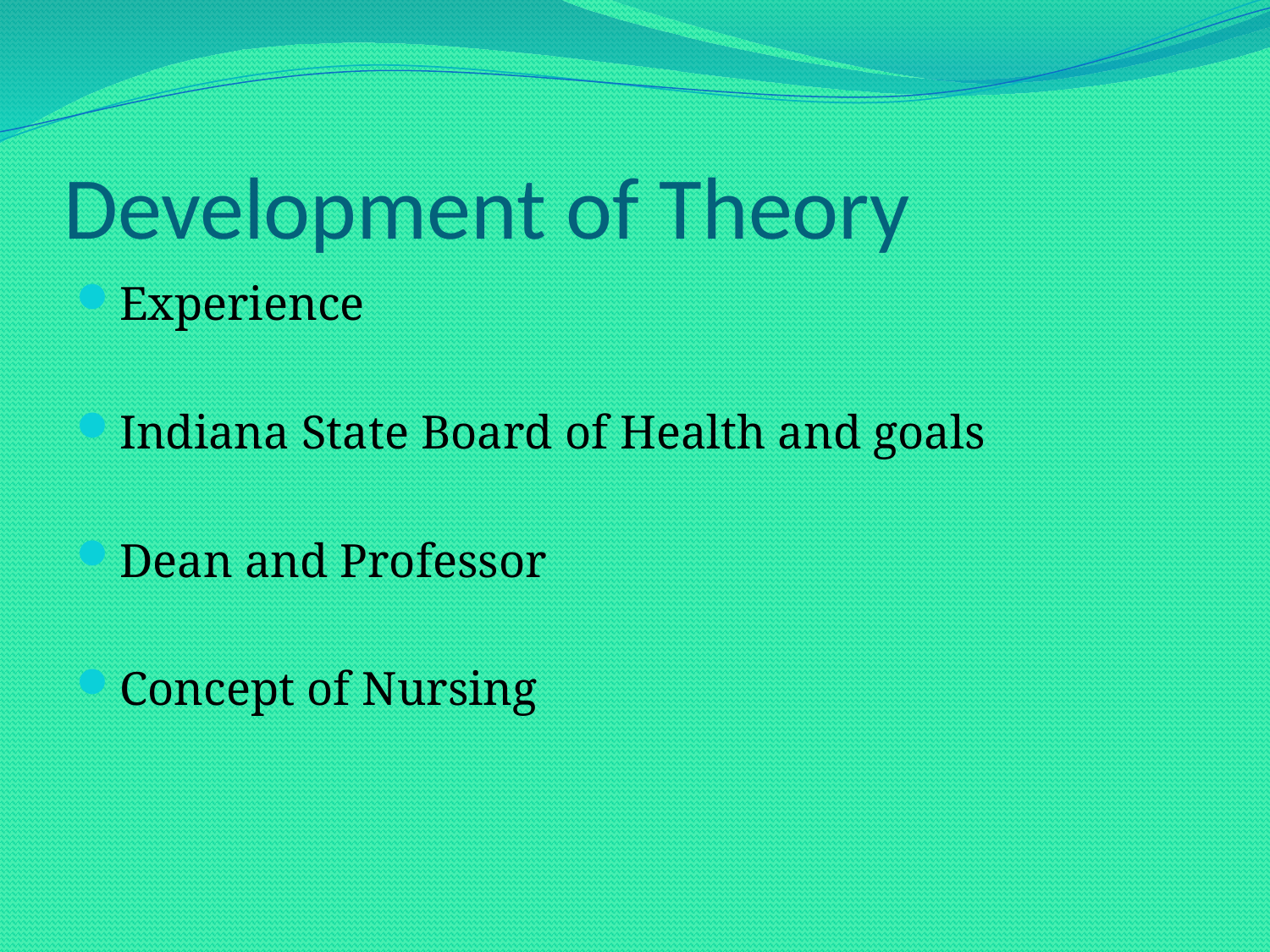

# Development of Theory
Experience

Indiana State Board of Health and goals

Dean and Professor

Concept of Nursing